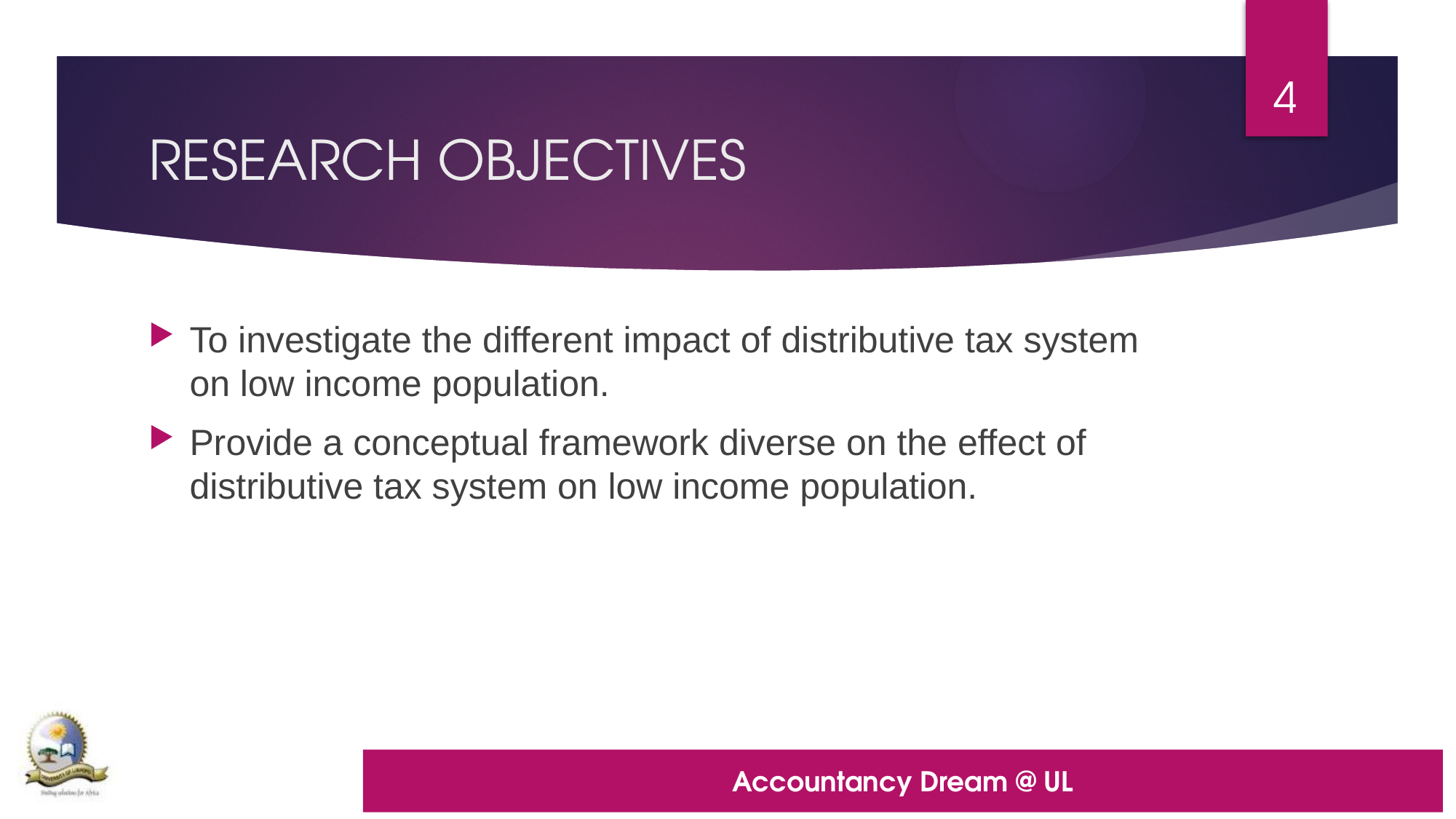

4
# RESEARCH OBJECTIVES
To investigate the different impact of distributive tax system on low income population.
Provide a conceptual framework diverse on the effect of distributive tax system on low income population.